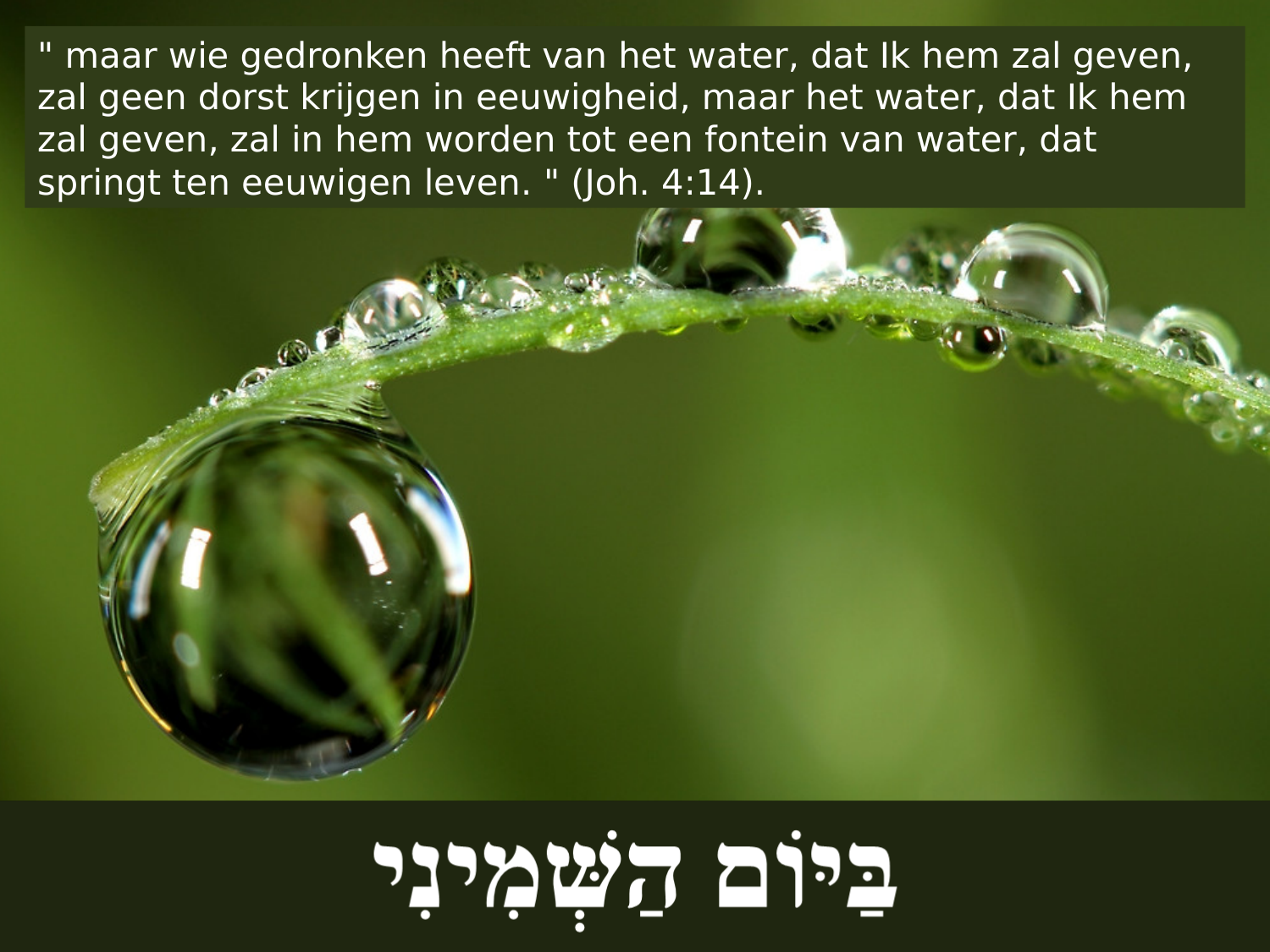

" maar wie gedronken heeft van het water, dat Ik hem zal geven, zal geen dorst krijgen in eeuwigheid, maar het water, dat Ik hem zal geven, zal in hem worden tot een fontein van water, dat springt ten eeuwigen leven. " (Joh. 4:14).